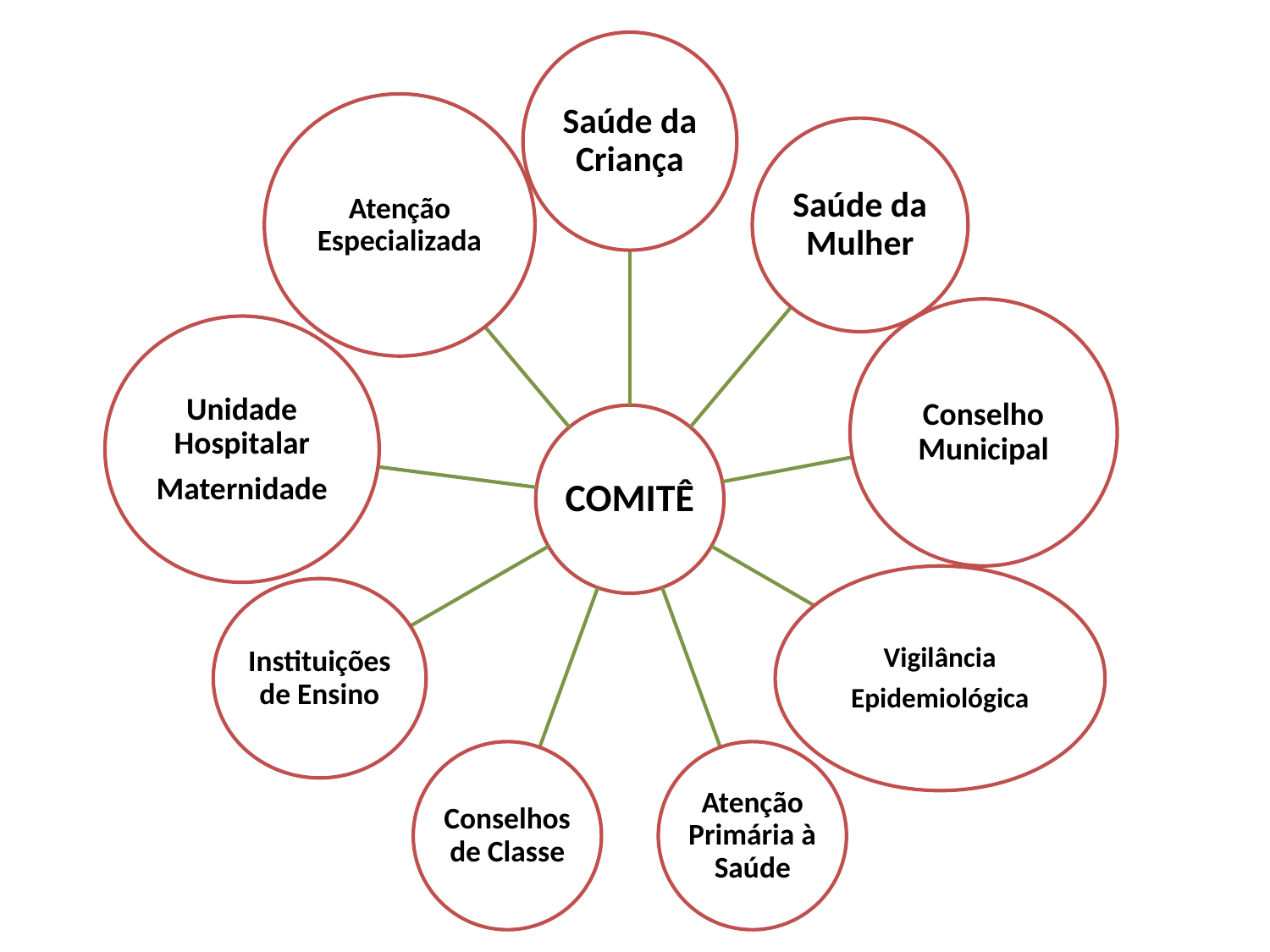

COMITÊ

Saúde da Criança

Saúde da Mulher

Conselho Municipal

Vigilância
Epidemiológica

Atenção Primária à Saúde

Conselhos de Classe

Instituições de Ensino

Unidade Hospitalar
Maternidade

Atenção Especializada